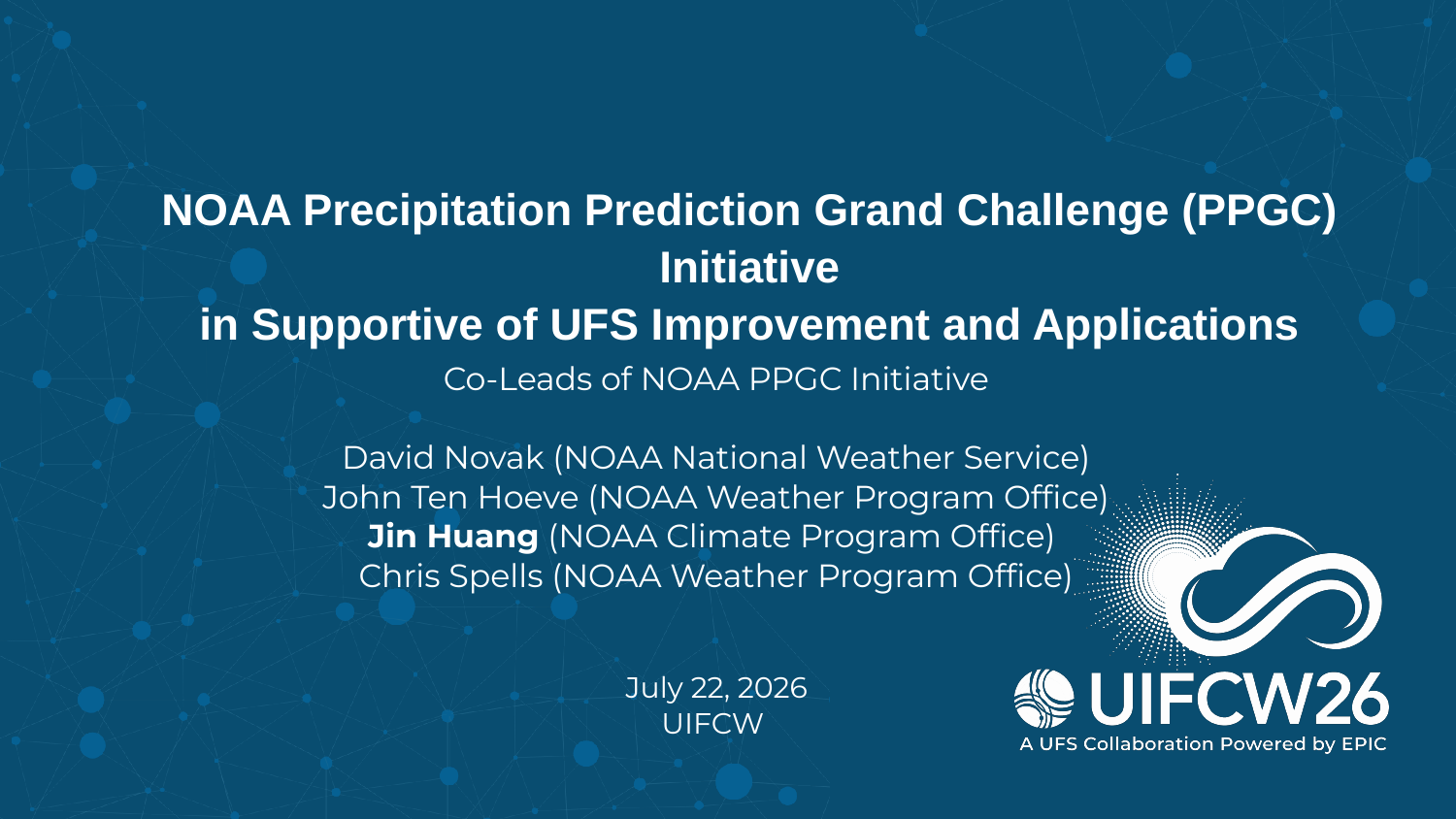

# NOAA Precipitation Prediction Grand Challenge (PPGC) Initiative
in Supportive of UFS Improvement and Applications

Co-Leads of NOAA PPGC Initiative

David Novak (NOAA National Weather Service)
John Ten Hoeve (NOAA Weather Program Office)
Jin Huang (NOAA Climate Program Office)
Chris Spells (NOAA Weather Program Office)

July 22, 2026
UIFCW